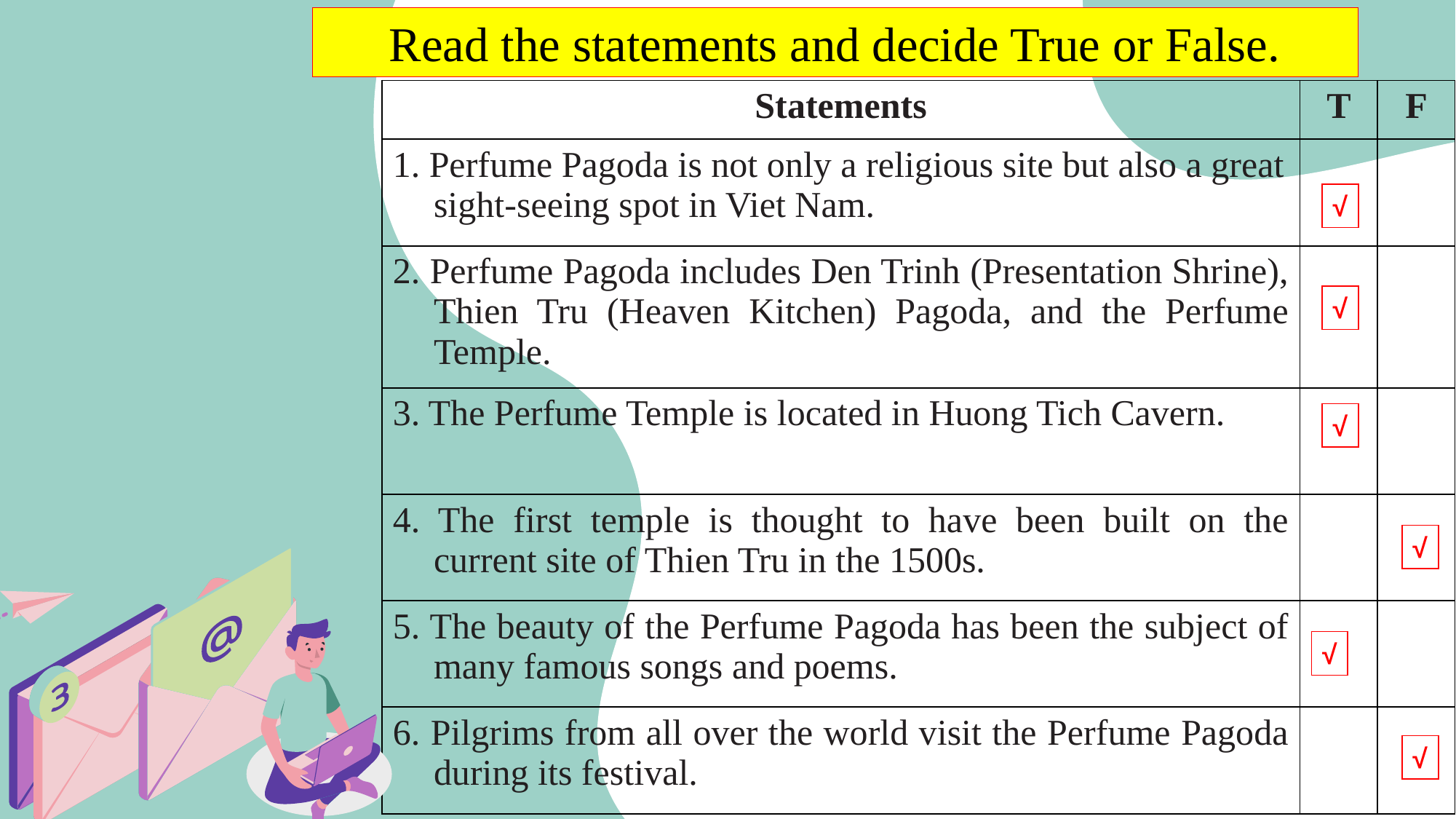

Read the statements and decide True or False.
| Statements | T | F |
| --- | --- | --- |
| 1. Perfume Pagoda is not only a religious site but also a great sight-seeing spot in Viet Nam. |  |  |
| 2. Perfume Pagoda includes Den Trinh (Presentation Shrine), Thien Tru (Heaven Kitchen) Pagoda, and the Perfume Temple. |  |  |
| 3. The Perfume Temple is located in Huong Tich Cavern. |  |  |
| 4. The first temple is thought to have been built on the current site of Thien Tru in the 1500s. |  |  |
| 5. The beauty of the Perfume Pagoda has been the subject of many famous songs and poems. |  |  |
| 6. Pilgrims from all over the world visit the Perfume Pagoda during its festival. |  |  |
√
√
√
√

√
√